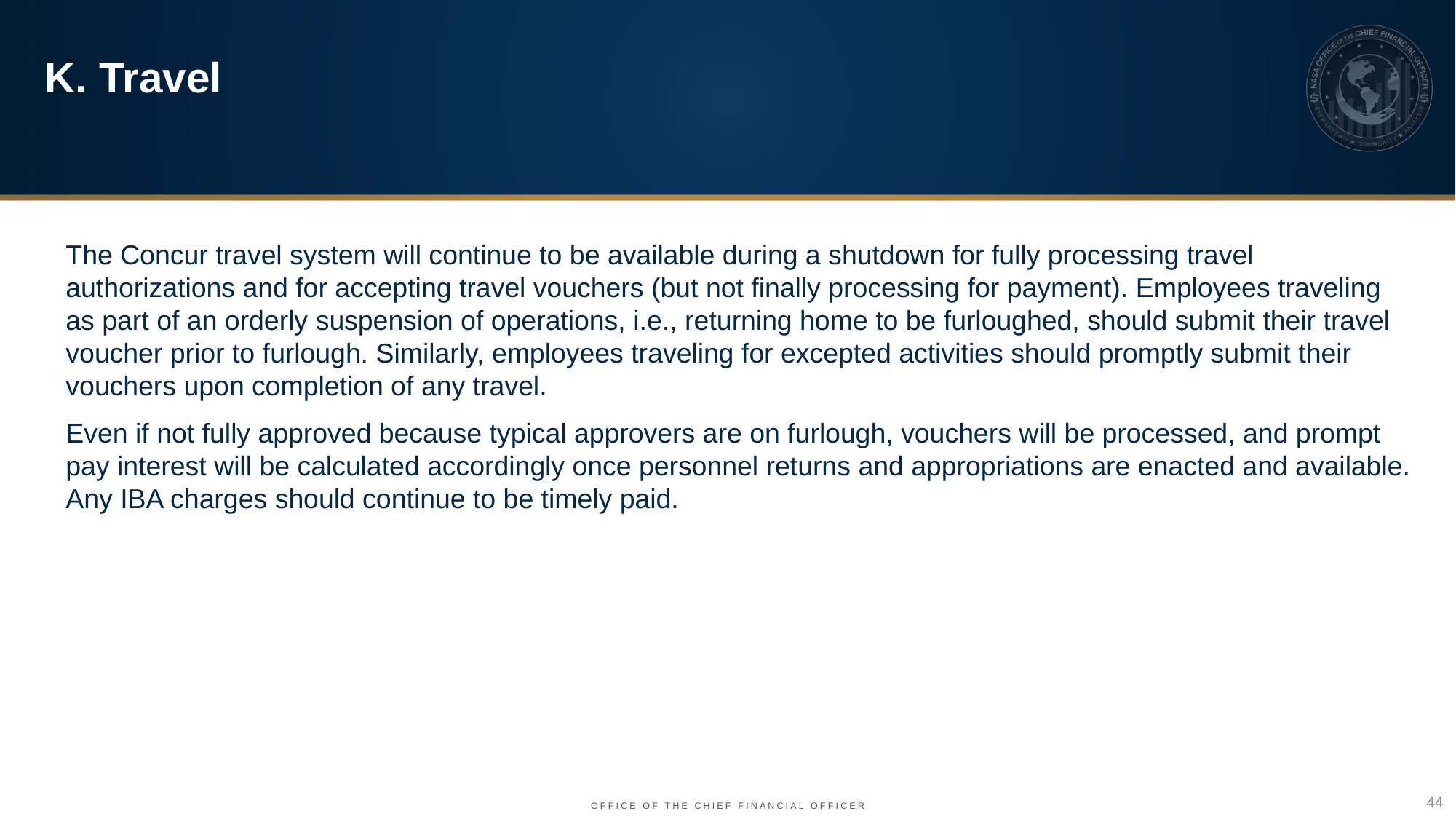

K. Travel
The Concur travel system will continue to be available during a shutdown for fully processing travel authorizations and for accepting travel vouchers (but not finally processing for payment). Employees traveling as part of an orderly suspension of operations, i.e., returning home to be furloughed, should submit their travel voucher prior to furlough. Similarly, employees traveling for excepted activities should promptly submit their vouchers upon completion of any travel.
Even if not fully approved because typical approvers are on furlough, vouchers will be processed, and prompt pay interest will be calculated accordingly once personnel returns and appropriations are enacted and available. Any IBA charges should continue to be timely paid.

44